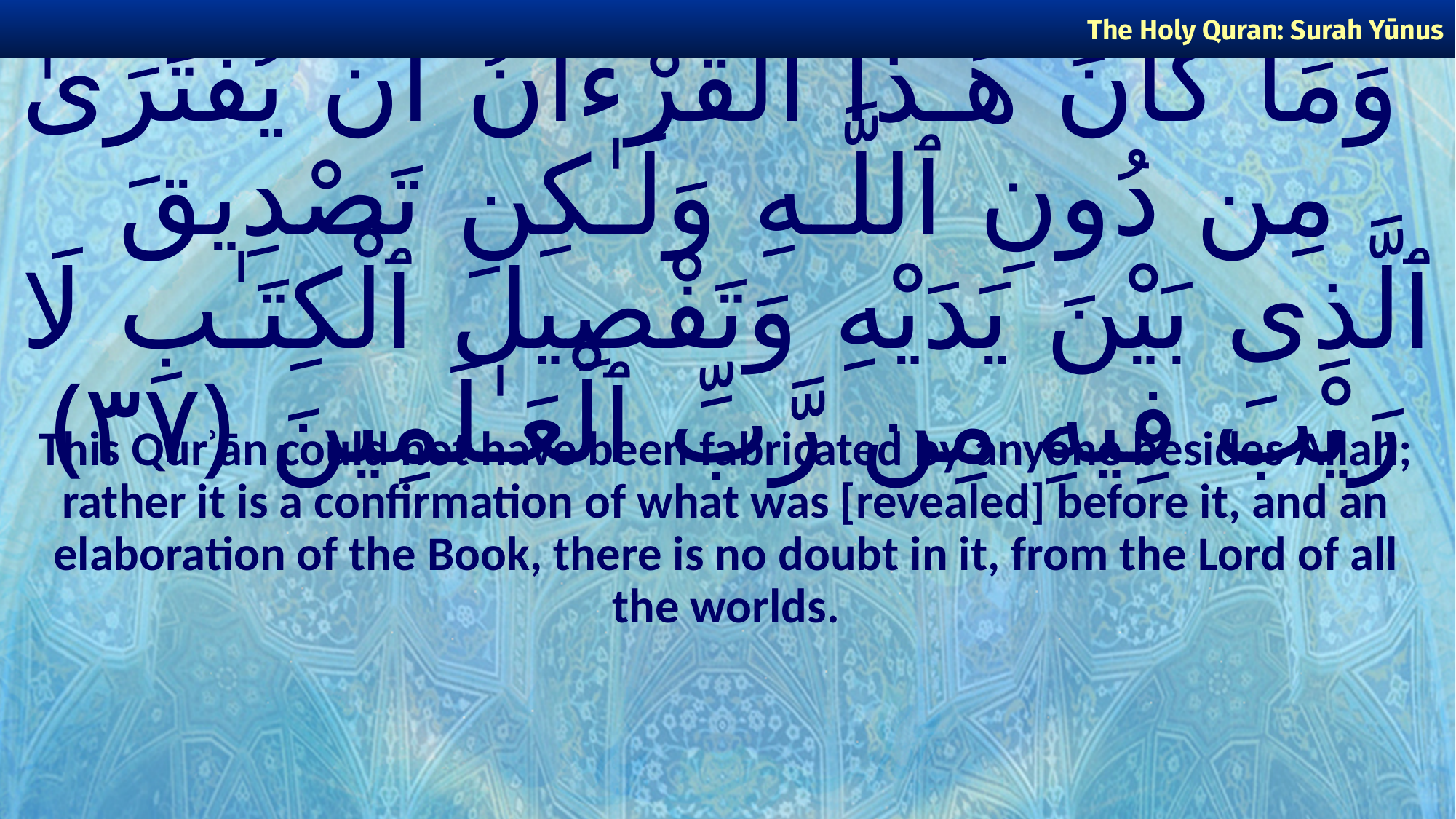

The Holy Quran: Surah Yūnus
# وَمَا كَانَ هَـٰذَا ٱلْقُرْءَانُ أَن يُفْتَرَىٰ مِن دُونِ ٱللَّـهِ وَلَـٰكِن تَصْدِيقَ ٱلَّذِى بَيْنَ يَدَيْهِ وَتَفْصِيلَ ٱلْكِتَـٰبِ لَا رَيْبَ فِيهِ مِن رَّبِّ ٱلْعَـٰلَمِينَ ﴿٣٧﴾
This Qurʾān could not have been fabricated by anyone besides Allah; rather it is a confirmation of what was [revealed] before it, and an elaboration of the Book, there is no doubt in it, from the Lord of all the worlds.